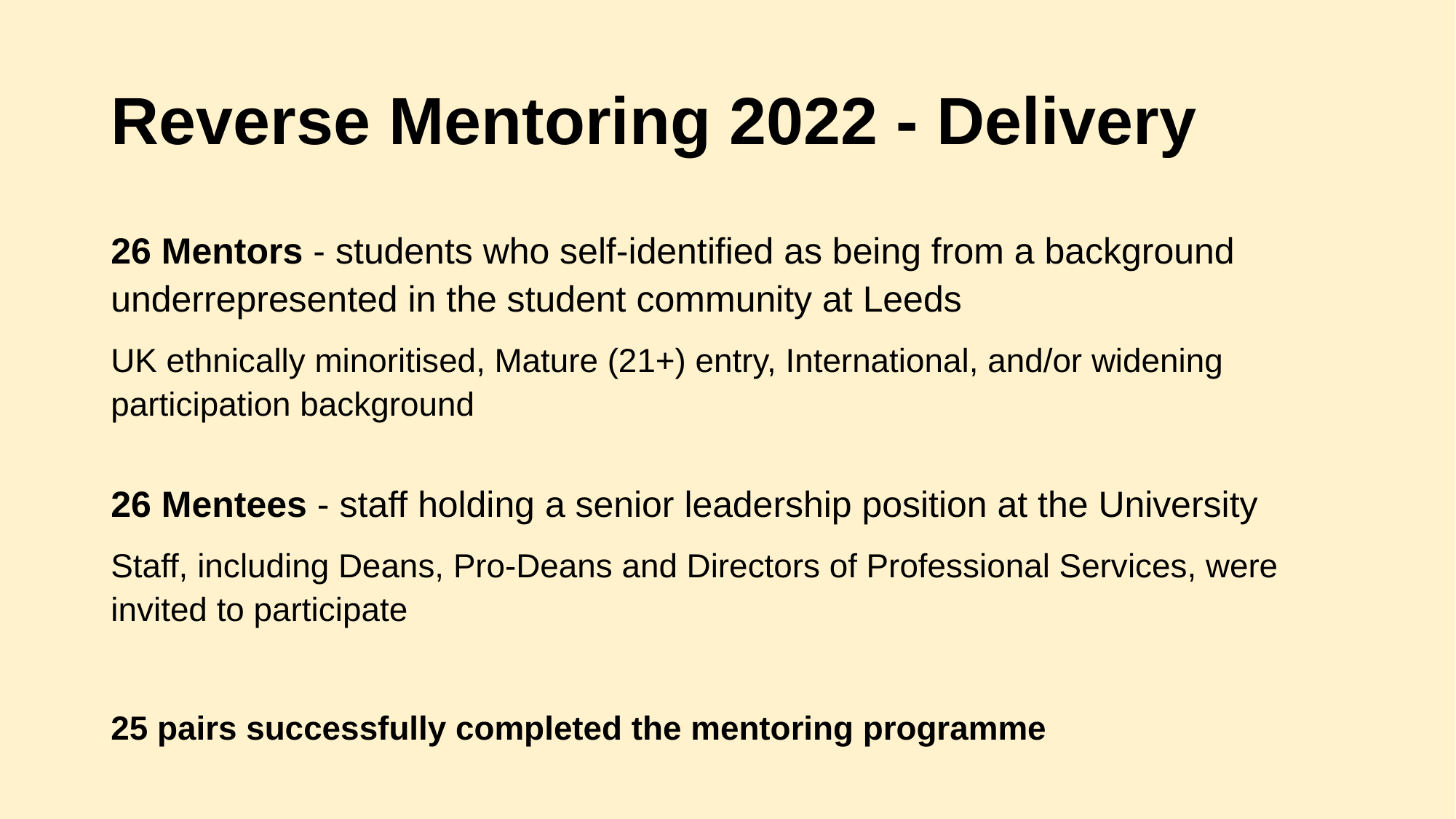

# Reverse Mentoring 2022 - Delivery
26 Mentors - students who self-identified as being from a background underrepresented in the student community at Leeds
UK ethnically minoritised, Mature (21+) entry, International, and/or widening participation background

26 Mentees - staff holding a senior leadership position at the University
Staff, including Deans, Pro-Deans and Directors of Professional Services, were invited to participate

25 pairs successfully completed the mentoring programme